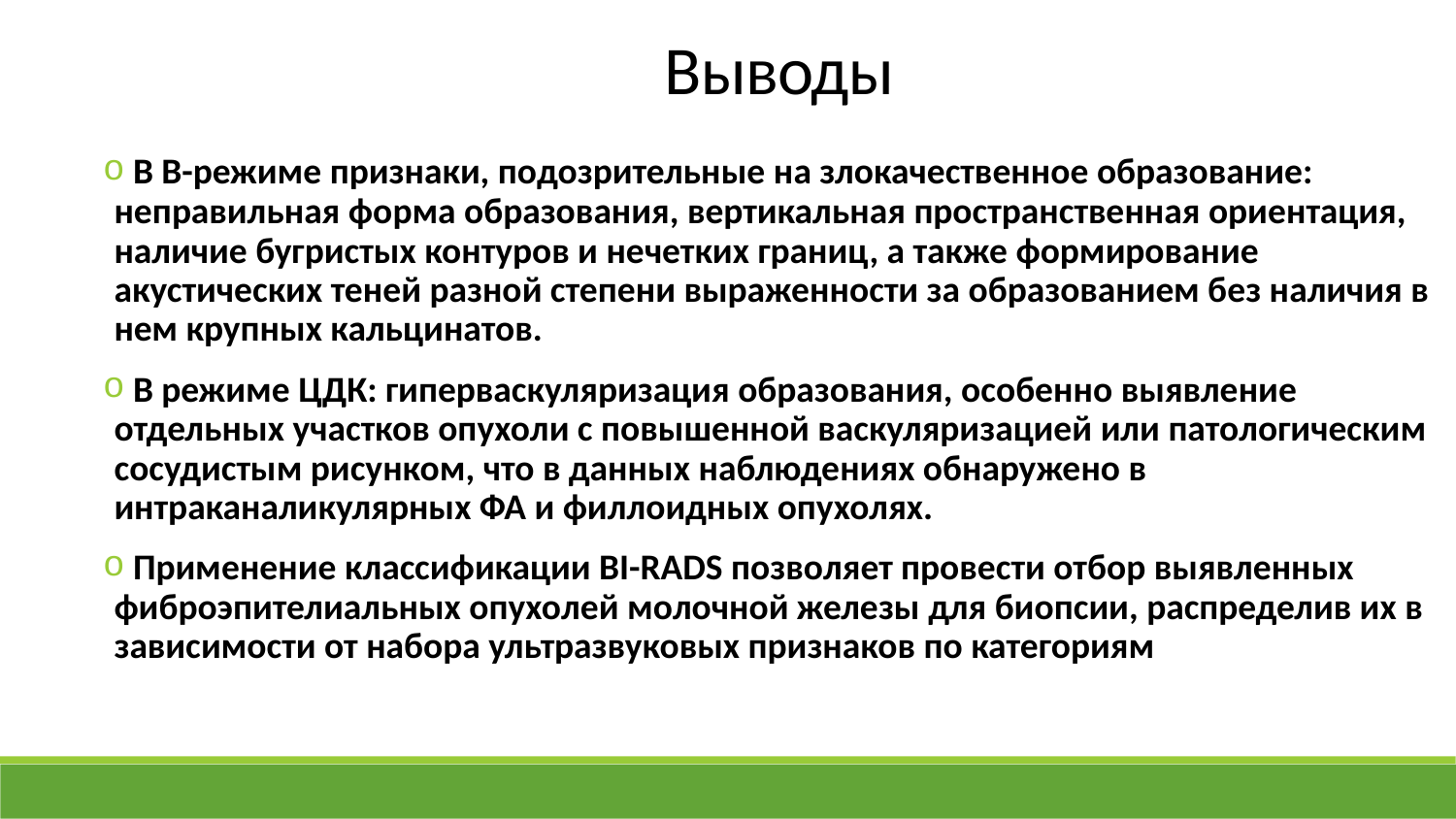

Выводы
 В В-режиме признаки, подозрительные на злокачественное образование: неправильная форма образования, вертикальная пространственная ориентация, наличие бугристых контуров и нечетких границ, а также формирование акустических теней разной степени выраженности за образованием без наличия в нем крупных кальцинатов.
 В режиме ЦДК: гиперваскуляризация образования, особенно выявление отдельных участков опухоли с повышенной васкуляризацией или патологическим сосудистым рисунком, что в данных наблюдениях обнаружено в интраканаликулярных ФА и филлоидных опухолях.
 Применение классификации BI-RADS позволяет провести отбор выявленных фиброэпителиальных опухолей молочной железы для биопсии, распределив их в зависимости от набора ультразвуковых признаков по категориям